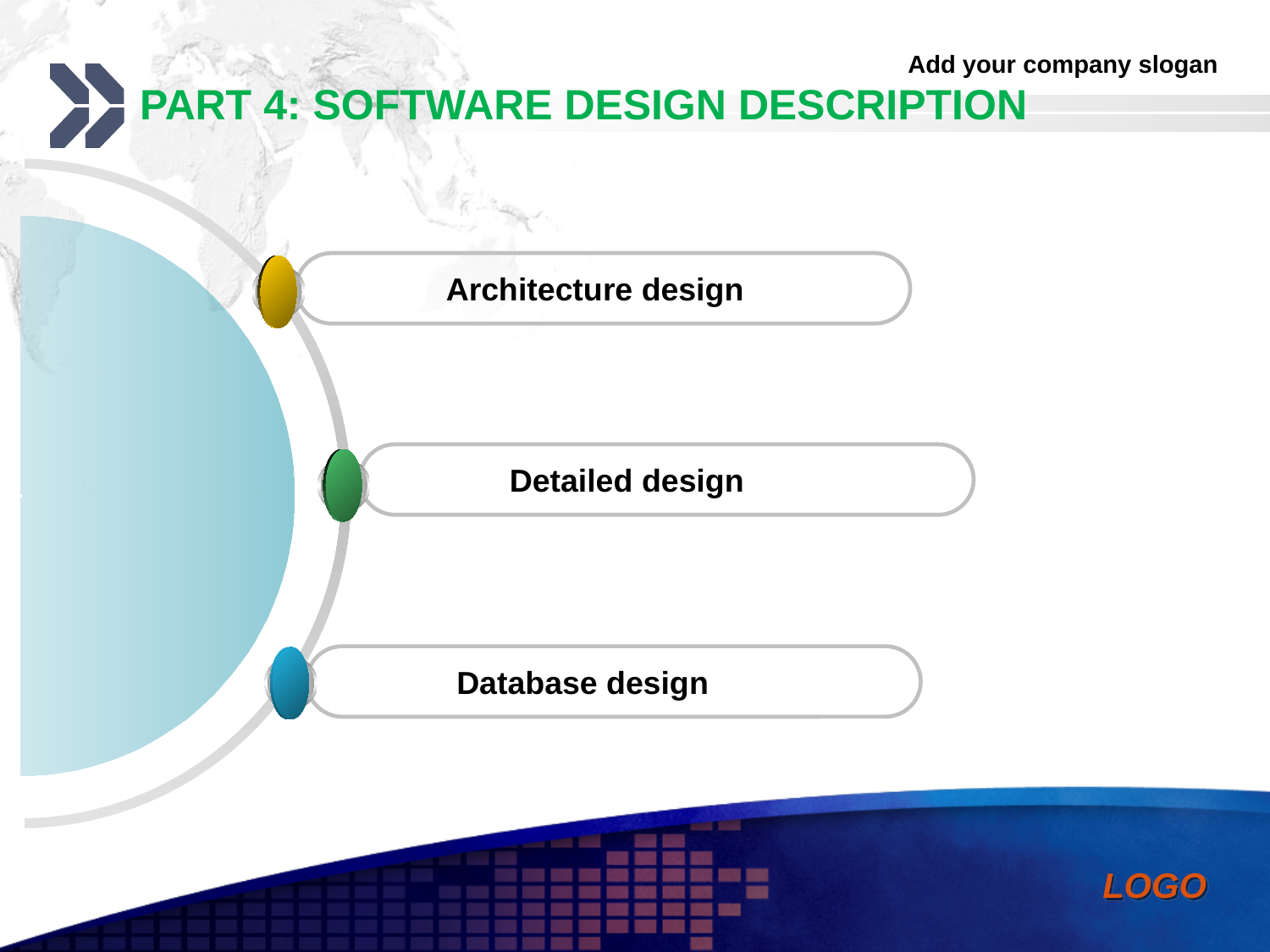

# Part 4: Software Design Description

	Architecture design

	Detailed design

	Database design